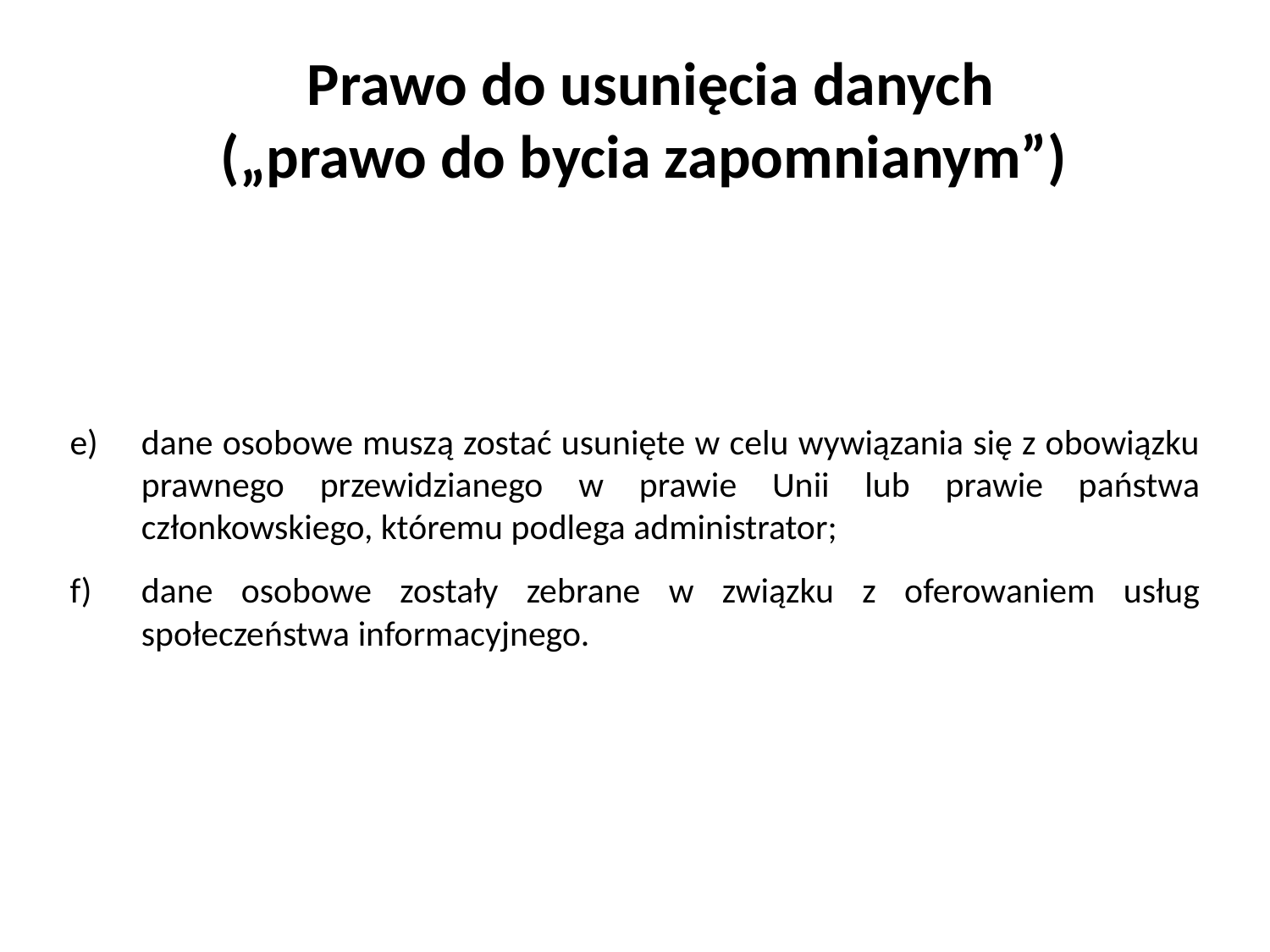

Prawo do usunięcia danych
(„prawo do bycia zapomnianym”)
dane osobowe muszą zostać usunięte w celu wywiązania się z obowiązku prawnego przewidzianego w prawie Unii lub prawie państwa członkowskiego, któremu podlega administrator;
dane osobowe zostały zebrane w związku z oferowaniem usług społeczeństwa informacyjnego.